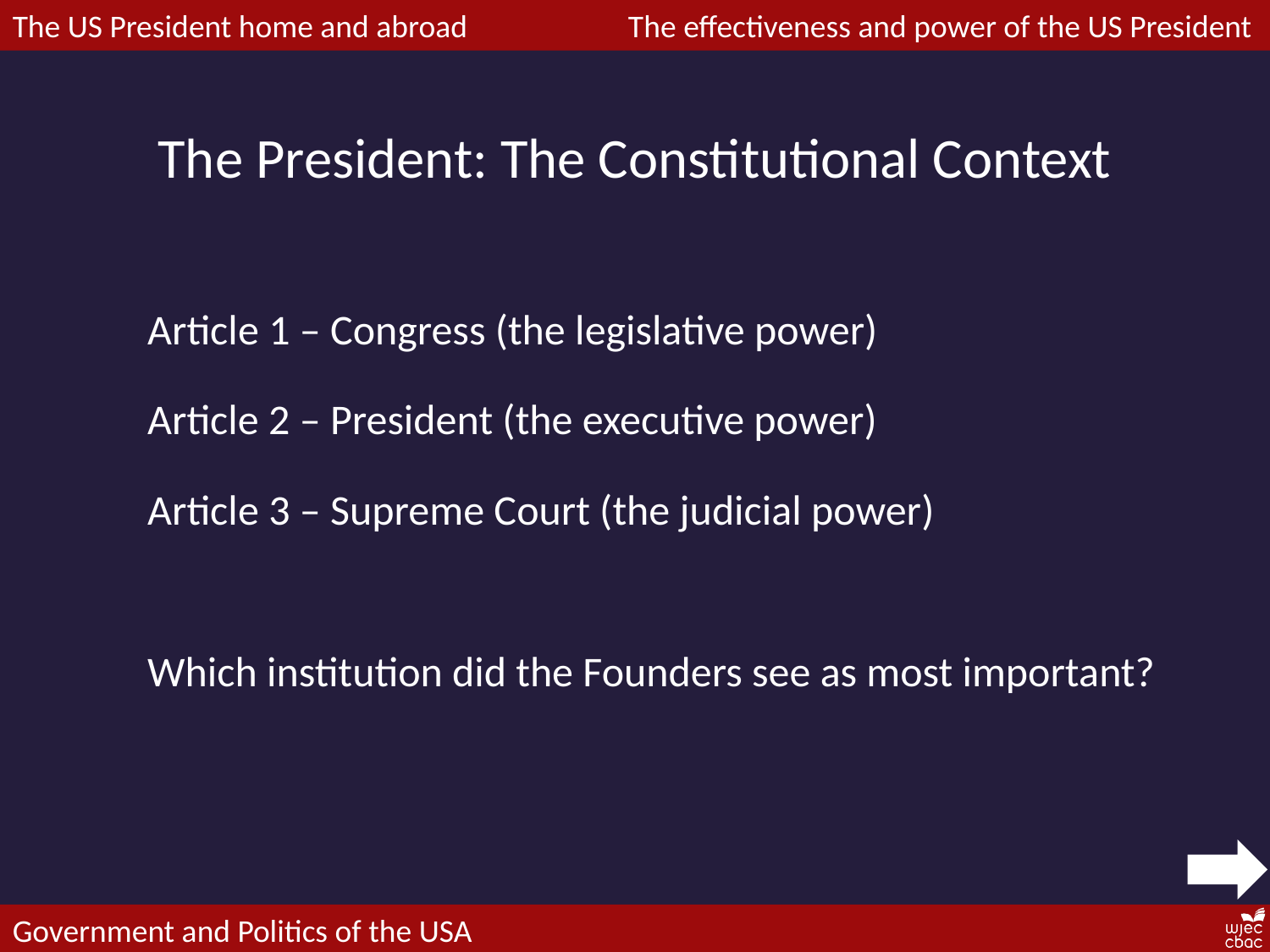

The President: The Constitutional Context

Article 1 – Congress (the legislative power)
Article 2 – President (the executive power)
Article 3 – Supreme Court (the judicial power)
Which institution did the Founders see as most important?